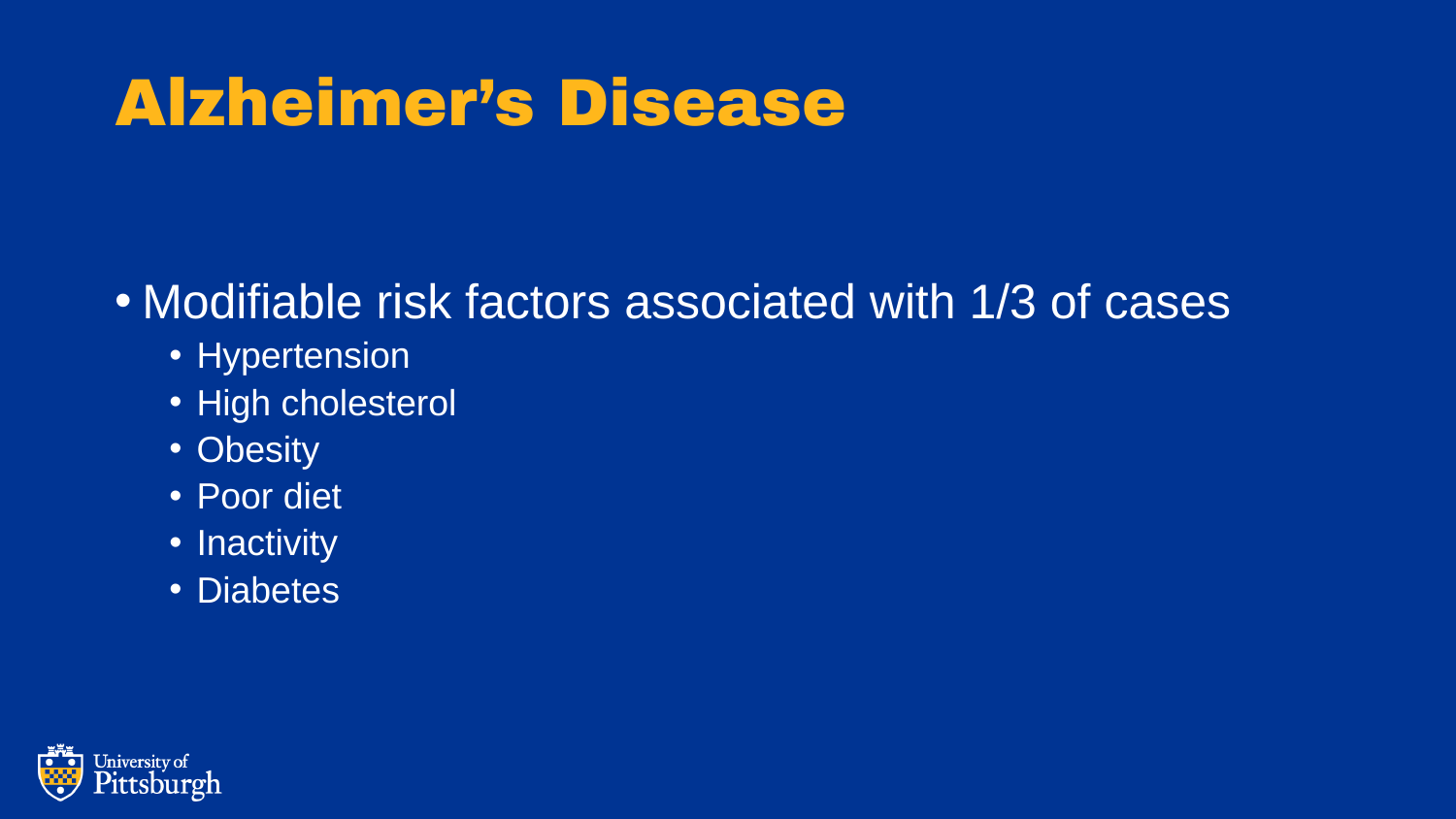

# Alzheimer’s Disease
Modifiable risk factors associated with 1/3 of cases
Hypertension
High cholesterol
Obesity
Poor diet
Inactivity
Diabetes